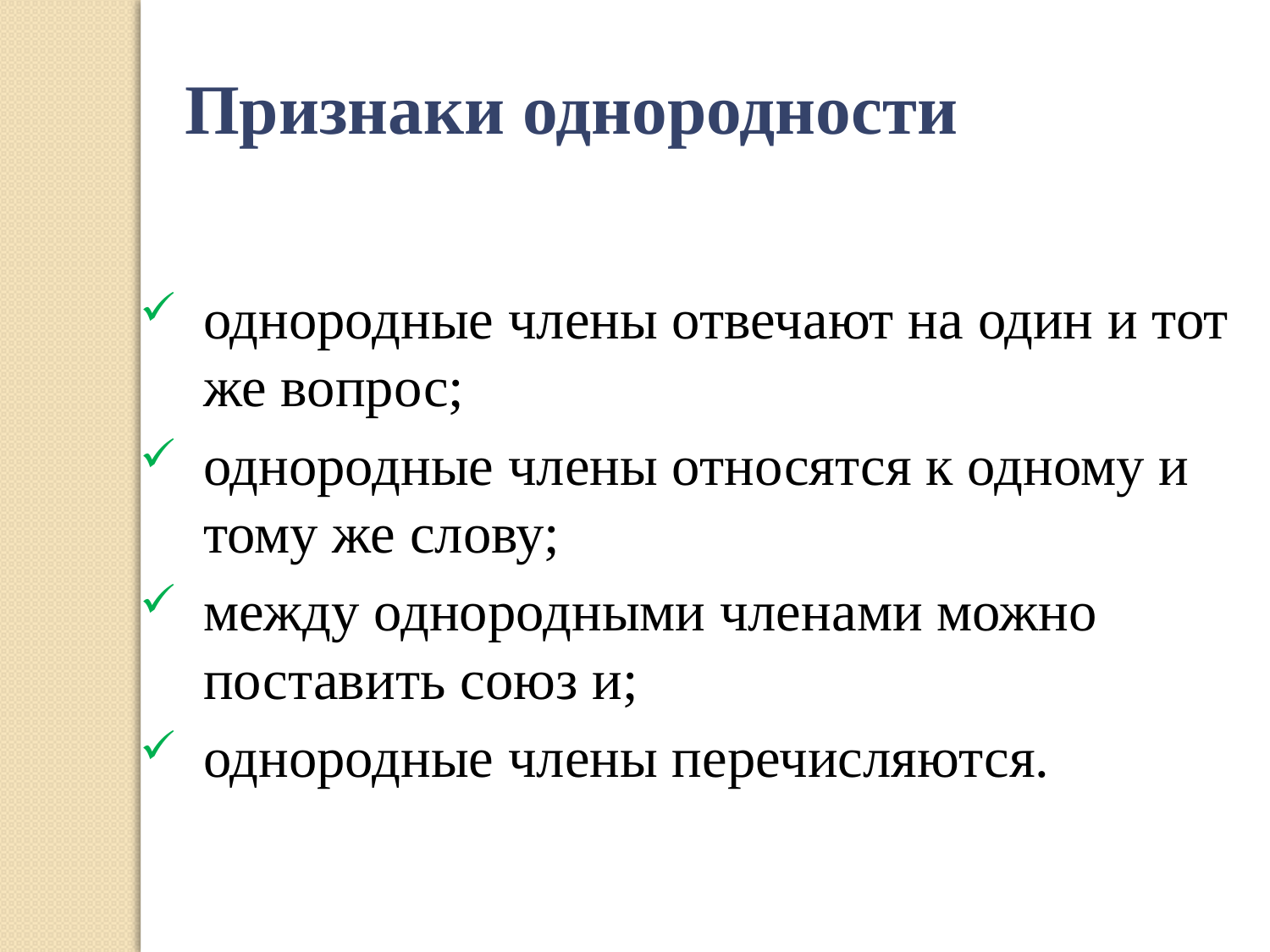

Признаки однородности
однородные члены отвечают на один и тот же вопрос;
однородные члены относятся к одному и тому же слову;
между однородными членами можно поставить союз и;
однородные члены перечисляются.